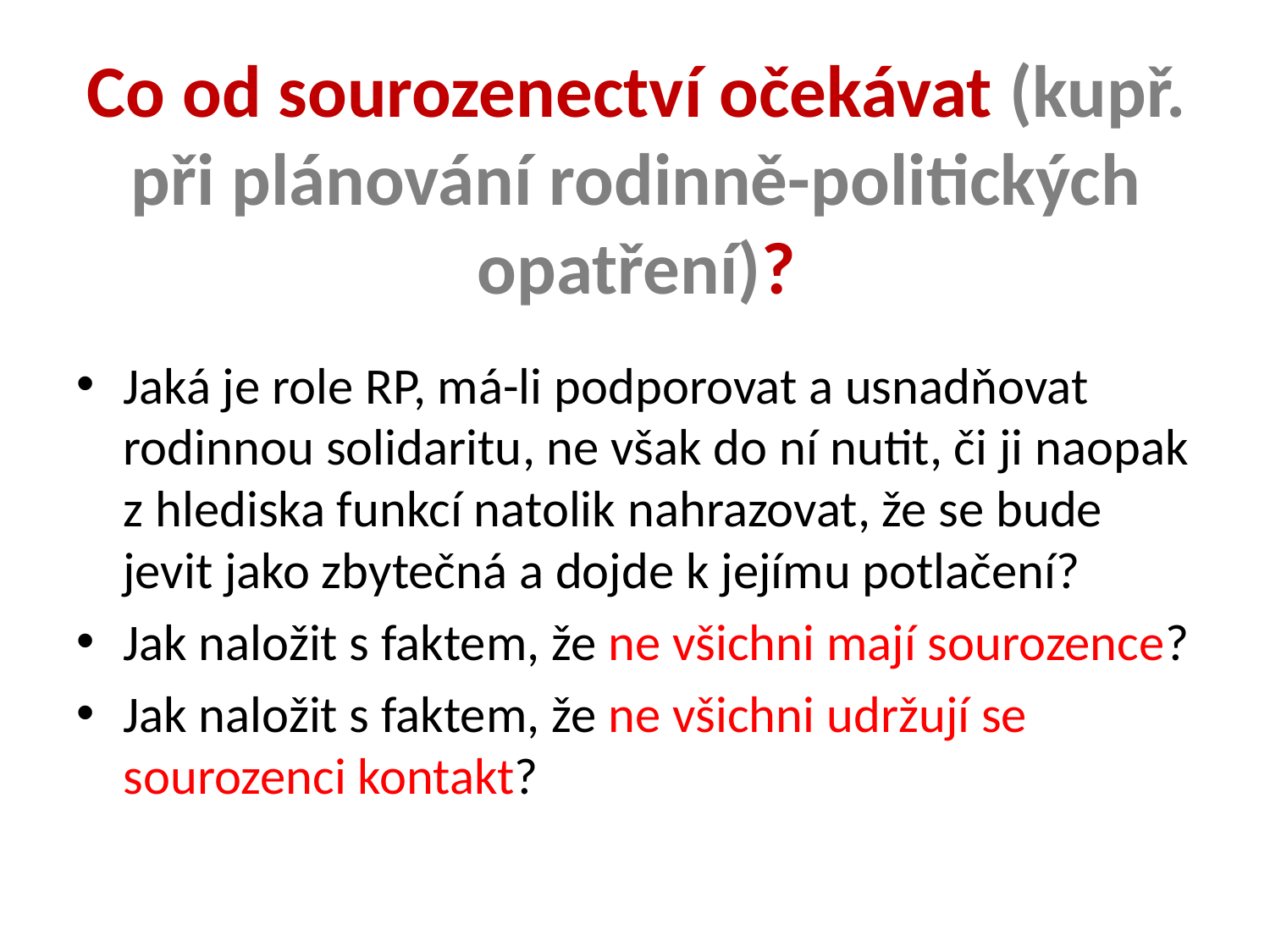

# Co od sourozenectví očekávat (kupř. při plánování rodinně-politických opatření)?
Jaká je role RP, má-li podporovat a usnadňovat rodinnou solidaritu, ne však do ní nutit, či ji naopak z hlediska funkcí natolik nahrazovat, že se bude jevit jako zbytečná a dojde k jejímu potlačení?
Jak naložit s faktem, že ne všichni mají sourozence?
Jak naložit s faktem, že ne všichni udržují se sourozenci kontakt?